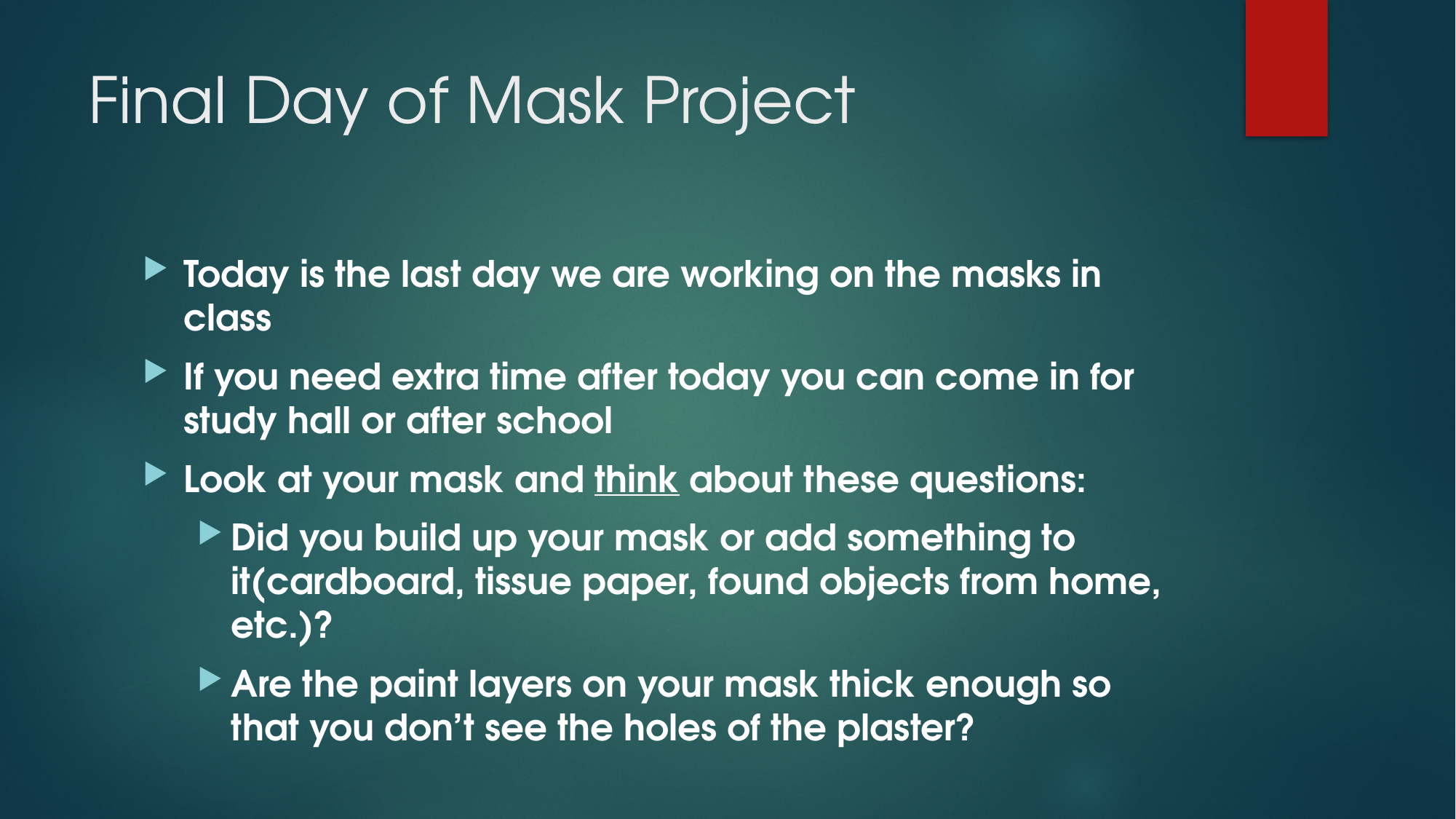

# Final Day of Mask Project
Today is the last day we are working on the masks in class
If you need extra time after today you can come in for study hall or after school
Look at your mask and think about these questions:
Did you build up your mask or add something to it(cardboard, tissue paper, found objects from home, etc.)?
Are the paint layers on your mask thick enough so that you don’t see the holes of the plaster?